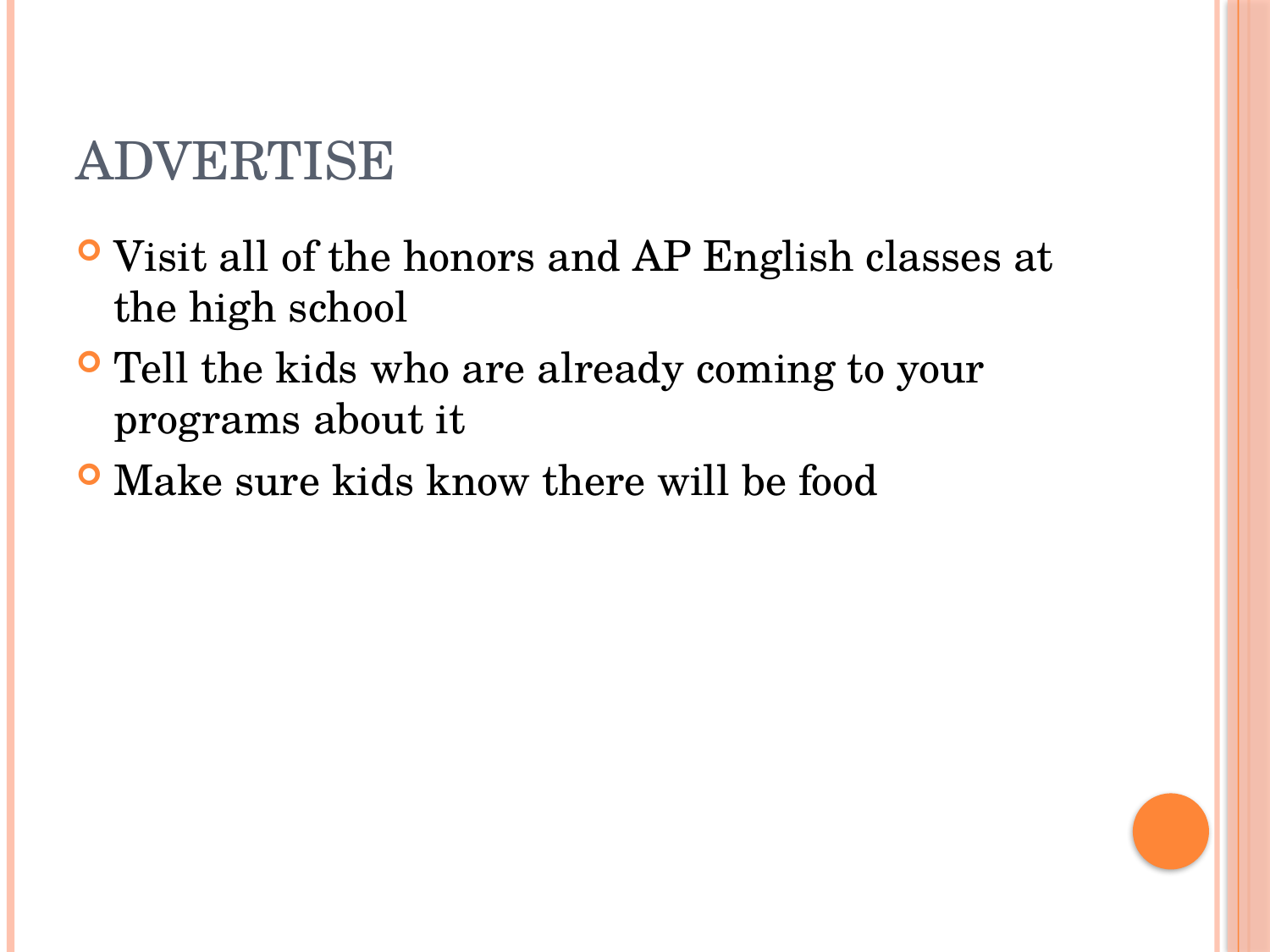

# Advertise
Visit all of the honors and AP English classes at the high school
Tell the kids who are already coming to your programs about it
Make sure kids know there will be food